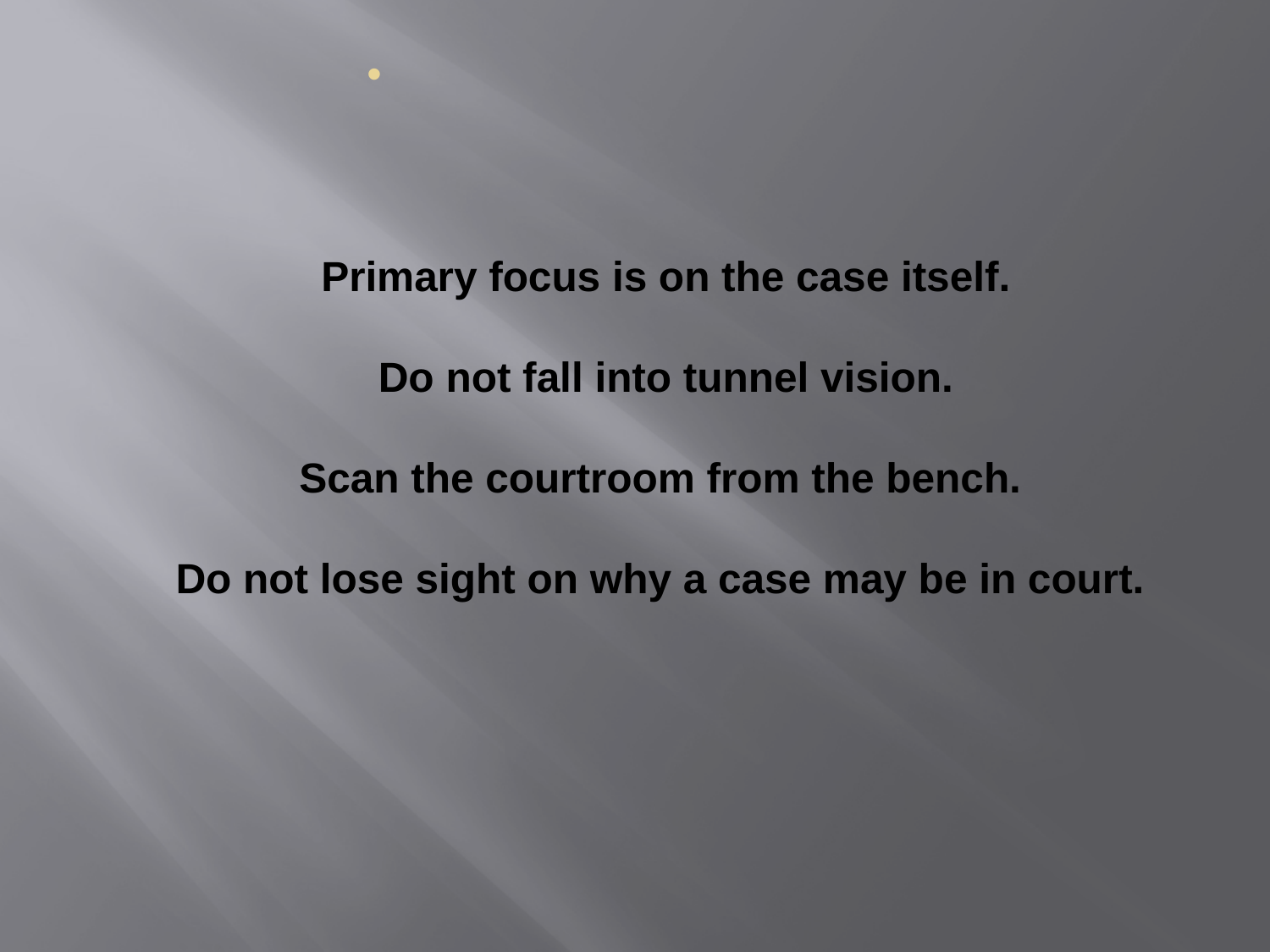

# Primary focus is on the case itself. Do not fall into tunnel vision. Scan the courtroom from the bench. Do not lose sight on why a case may be in court.